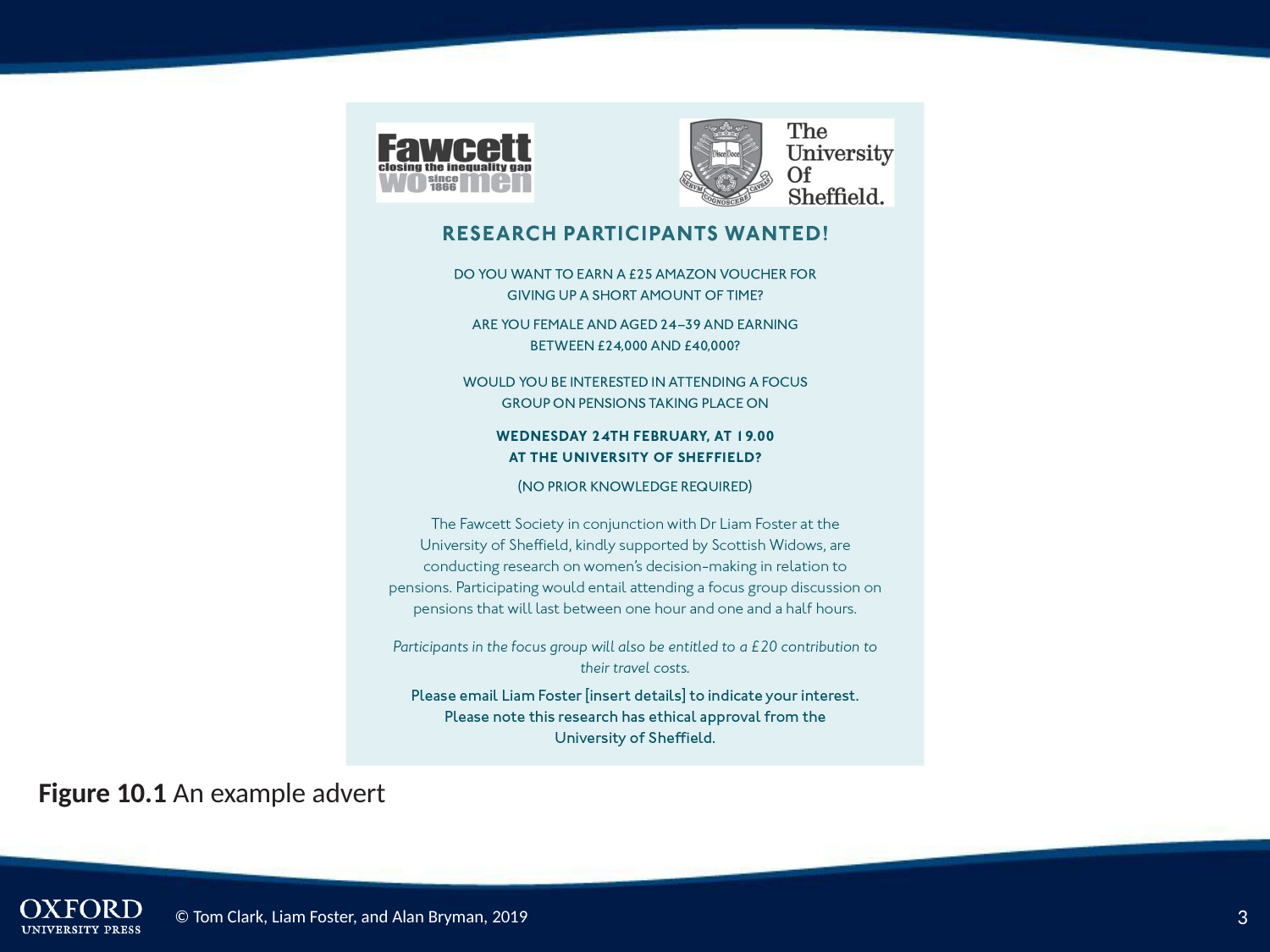

Figure 10.1 An example advert
3
© Tom Clark, Liam Foster, and Alan Bryman, 2019